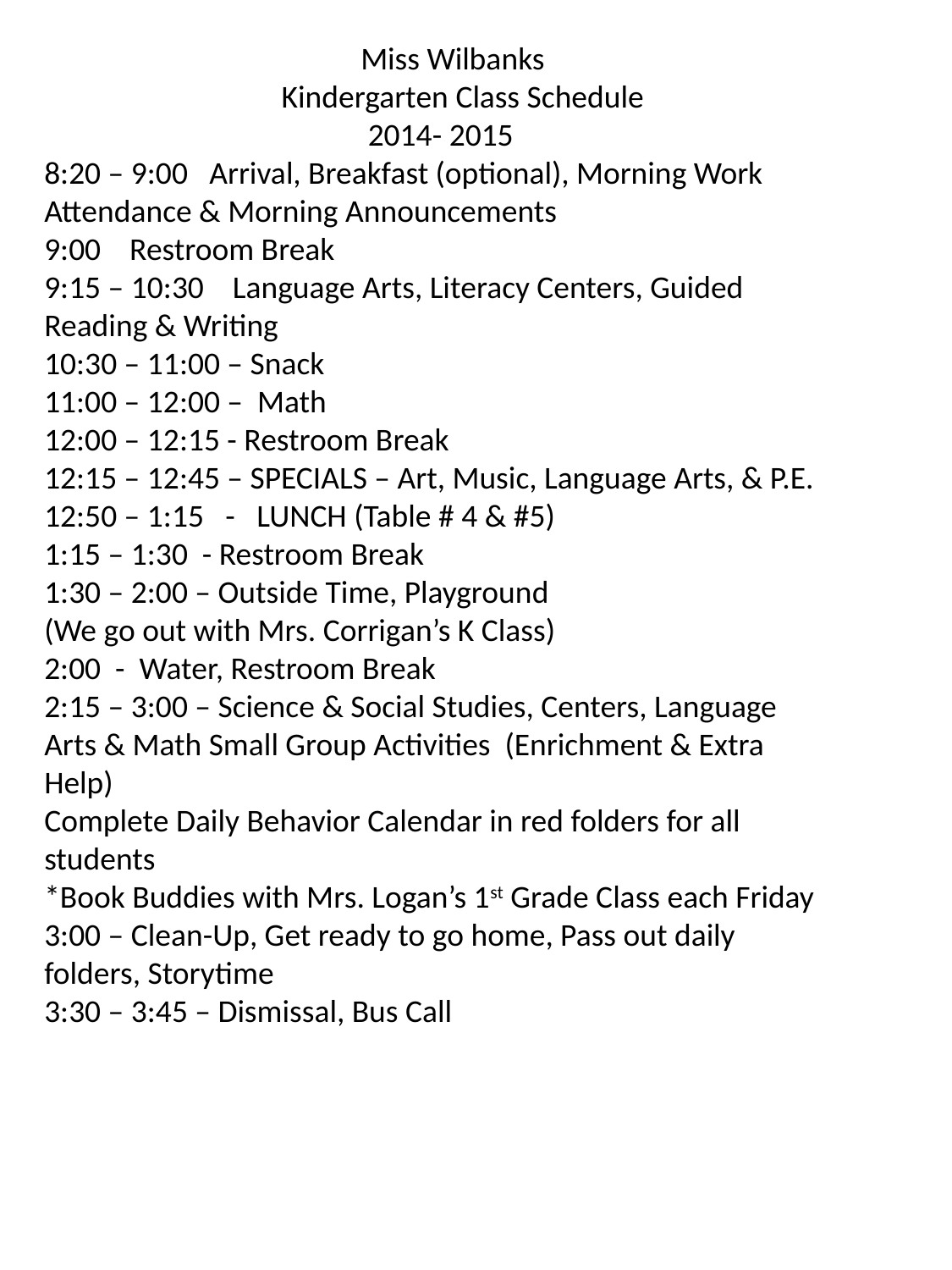

Miss Wilbanks
                                 Kindergarten Class Schedule
                                             2014- 2015
8:20 – 9:00   Arrival, Breakfast (optional), Morning Work Attendance & Morning Announcements
9:00    Restroom Break
9:15 – 10:30    Language Arts, Literacy Centers, Guided Reading & Writing
10:30 – 11:00 – Snack
11:00 – 12:00 –  Math
12:00 – 12:15 - Restroom Break
12:15 – 12:45 – SPECIALS – Art, Music, Language Arts, & P.E.
12:50 – 1:15   -   LUNCH (Table # 4 & #5)
1:15 – 1:30  - Restroom Break
1:30 – 2:00 – Outside Time, Playground
(We go out with Mrs. Corrigan’s K Class)
2:00  -  Water, Restroom Break
2:15 – 3:00 – Science & Social Studies, Centers, Language Arts & Math Small Group Activities  (Enrichment & Extra Help)
Complete Daily Behavior Calendar in red folders for all students
*Book Buddies with Mrs. Logan’s 1st Grade Class each Friday
3:00 – Clean-Up, Get ready to go home, Pass out daily folders, Storytime
3:30 – 3:45 – Dismissal, Bus Call